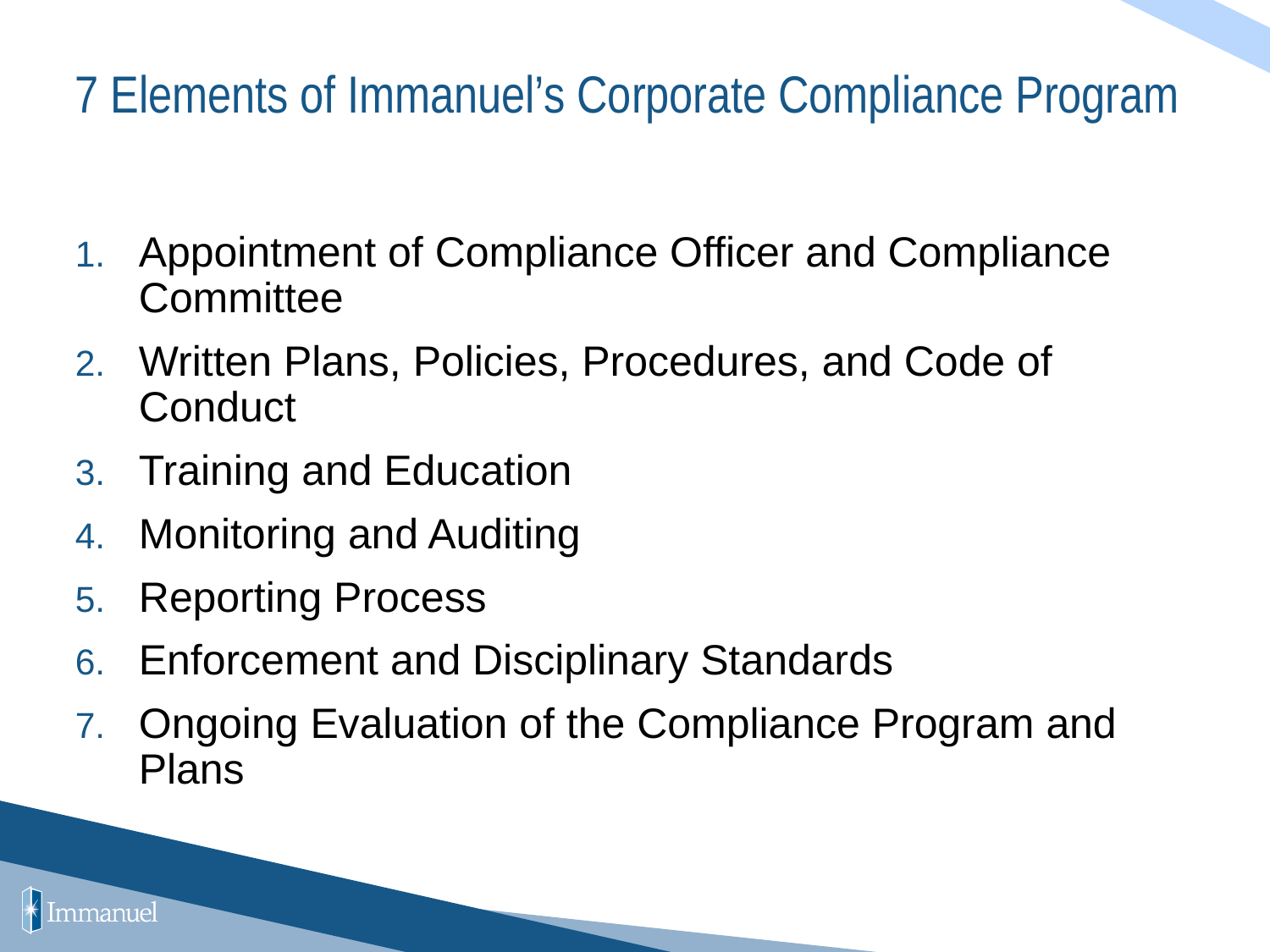

# 7 Elements of Immanuel’s Corporate Compliance Program
Appointment of Compliance Officer and Compliance Committee
Written Plans, Policies, Procedures, and Code of Conduct
Training and Education
Monitoring and Auditing
Reporting Process
Enforcement and Disciplinary Standards
Ongoing Evaluation of the Compliance Program and Plans